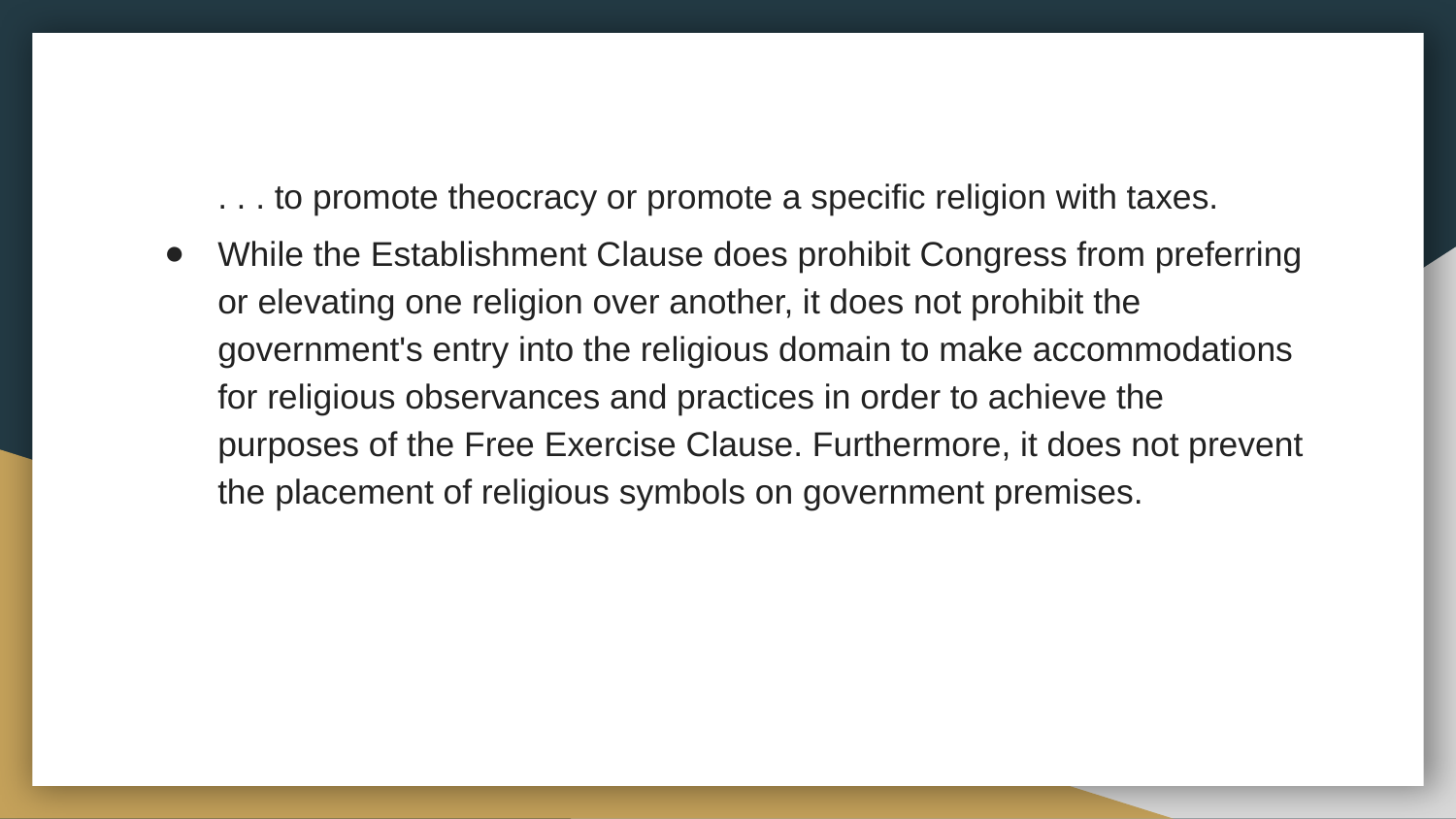

. . . to promote theocracy or promote a specific religion with taxes.
While the Establishment Clause does prohibit Congress from preferring or elevating one religion over another, it does not prohibit the government's entry into the religious domain to make accommodations for religious observances and practices in order to achieve the purposes of the Free Exercise Clause. Furthermore, it does not prevent the placement of religious symbols on government premises.